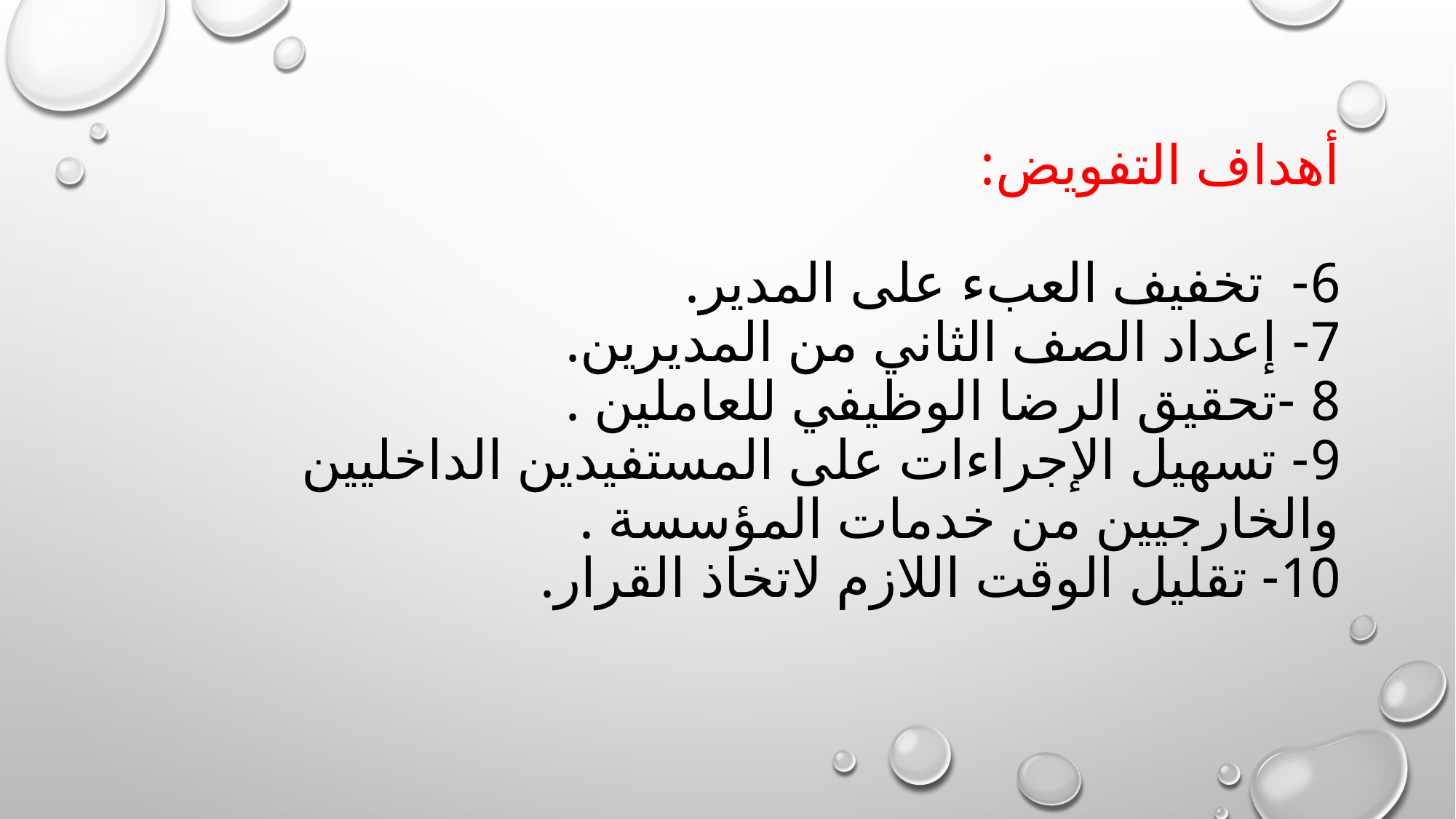

# أهداف التفويض: 6-  تخفيف العبء على المدير. 7- إعداد الصف الثاني من المديرين. 8 -تحقيق الرضا الوظيفي للعاملين . 9- تسهيل الإجراءات على المستفيدين الداخليين والخارجيين من خدمات المؤسسة . 10- تقليل الوقت اللازم لاتخاذ القرار.